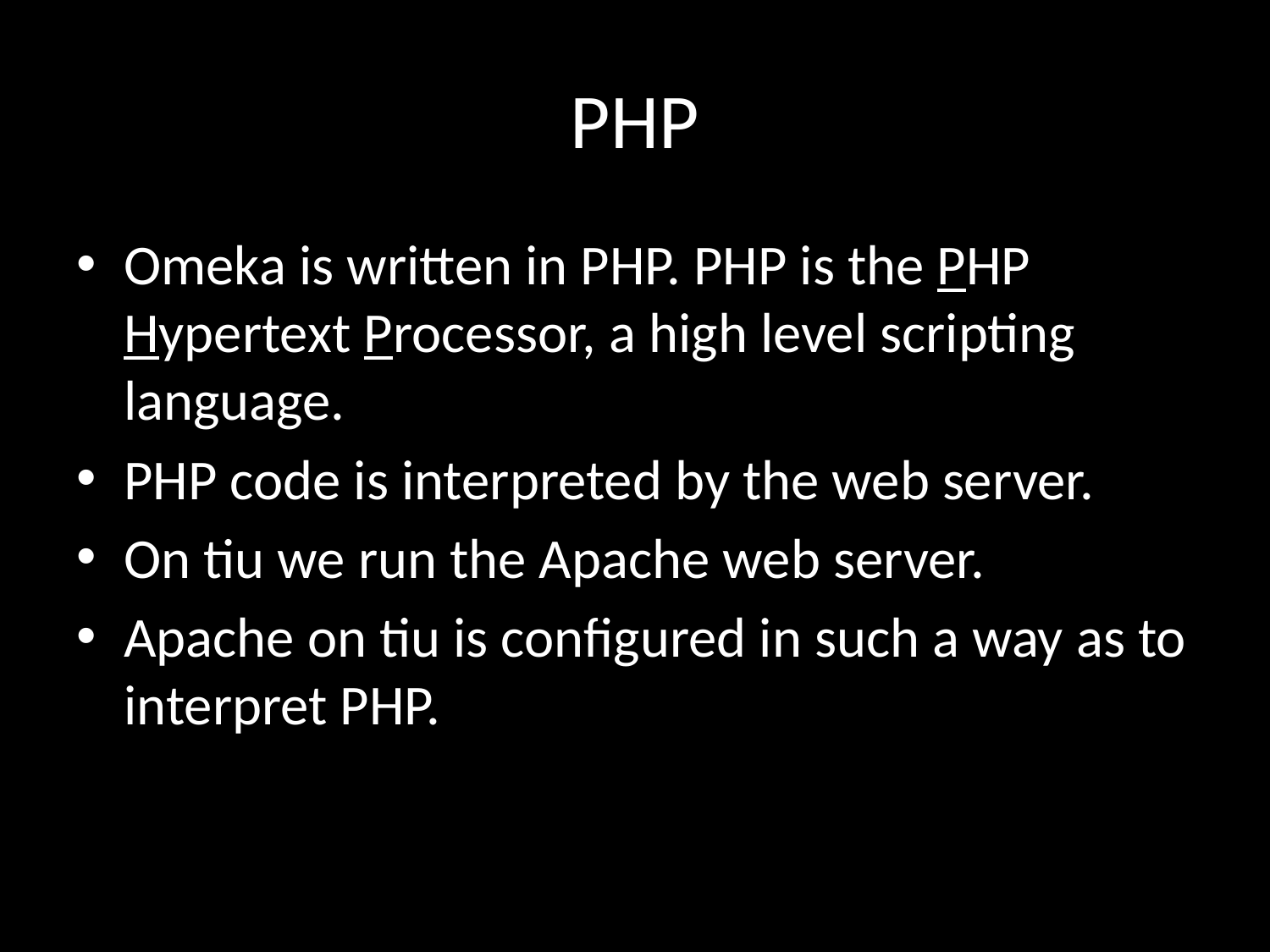

# PHP
Omeka is written in PHP. PHP is the PHP Hypertext Processor, a high level scripting language.
PHP code is interpreted by the web server.
On tiu we run the Apache web server.
Apache on tiu is configured in such a way as to interpret PHP.